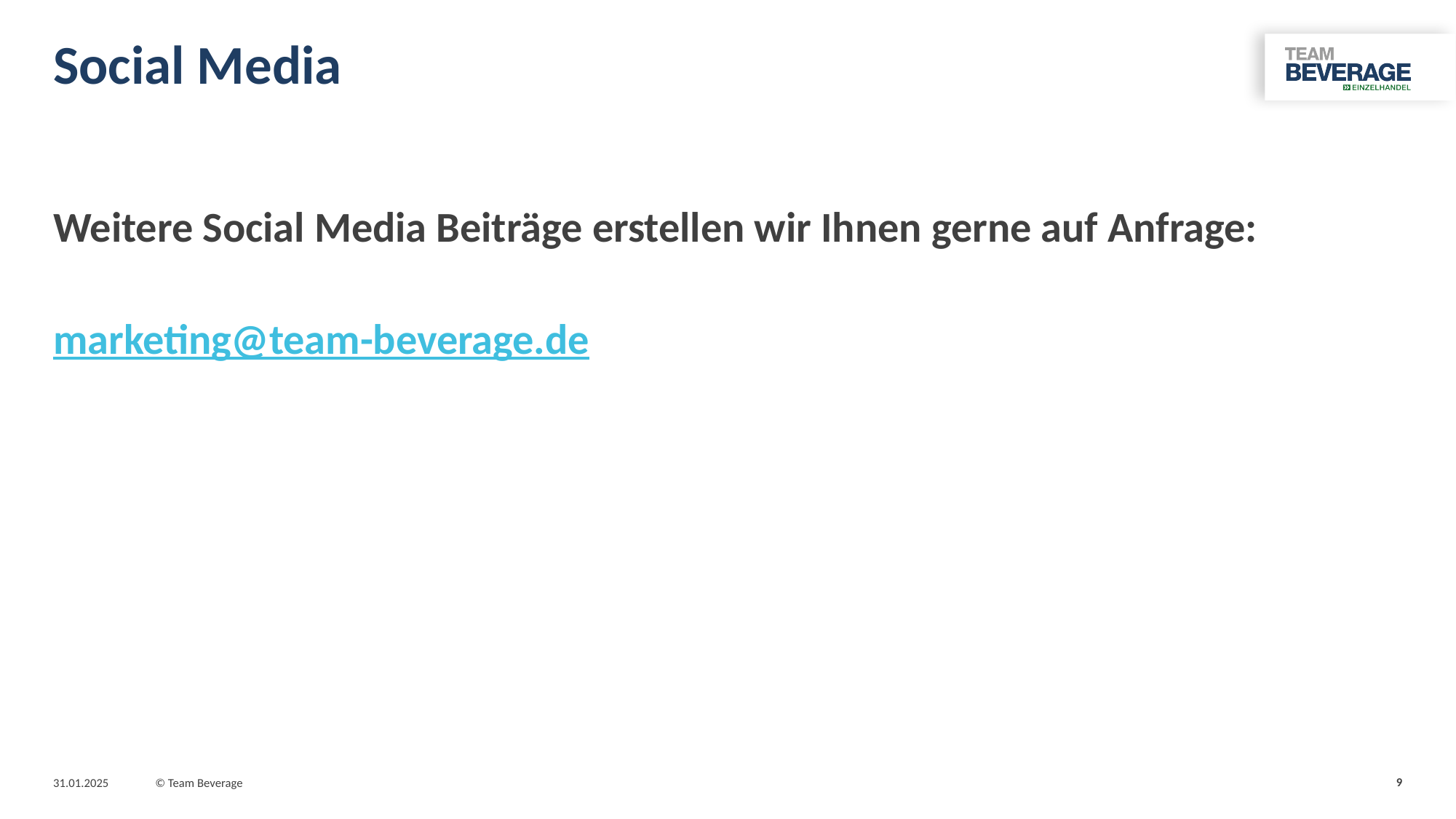

# Social Media
Weitere Social Media Beiträge erstellen wir Ihnen gerne auf Anfrage:
marketing@team-beverage.de
9
31.01.2025
© Team Beverage